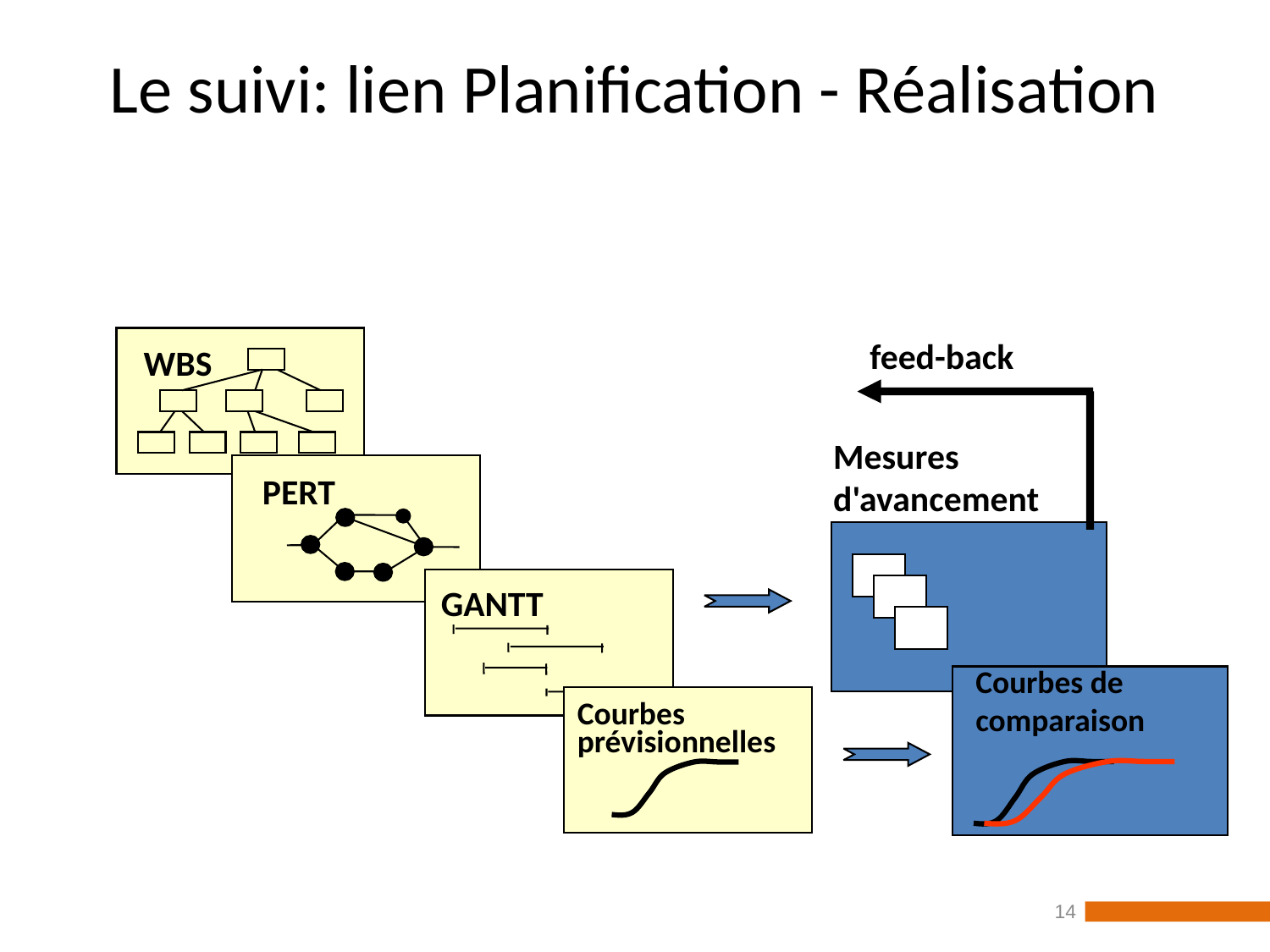

# Le suivi: lien Planification - Réalisation

WBS

PERT

GANTT

Courbes
prévisionnelles

feed-back

Mesures d'avancement

Courbes de comparaison

14